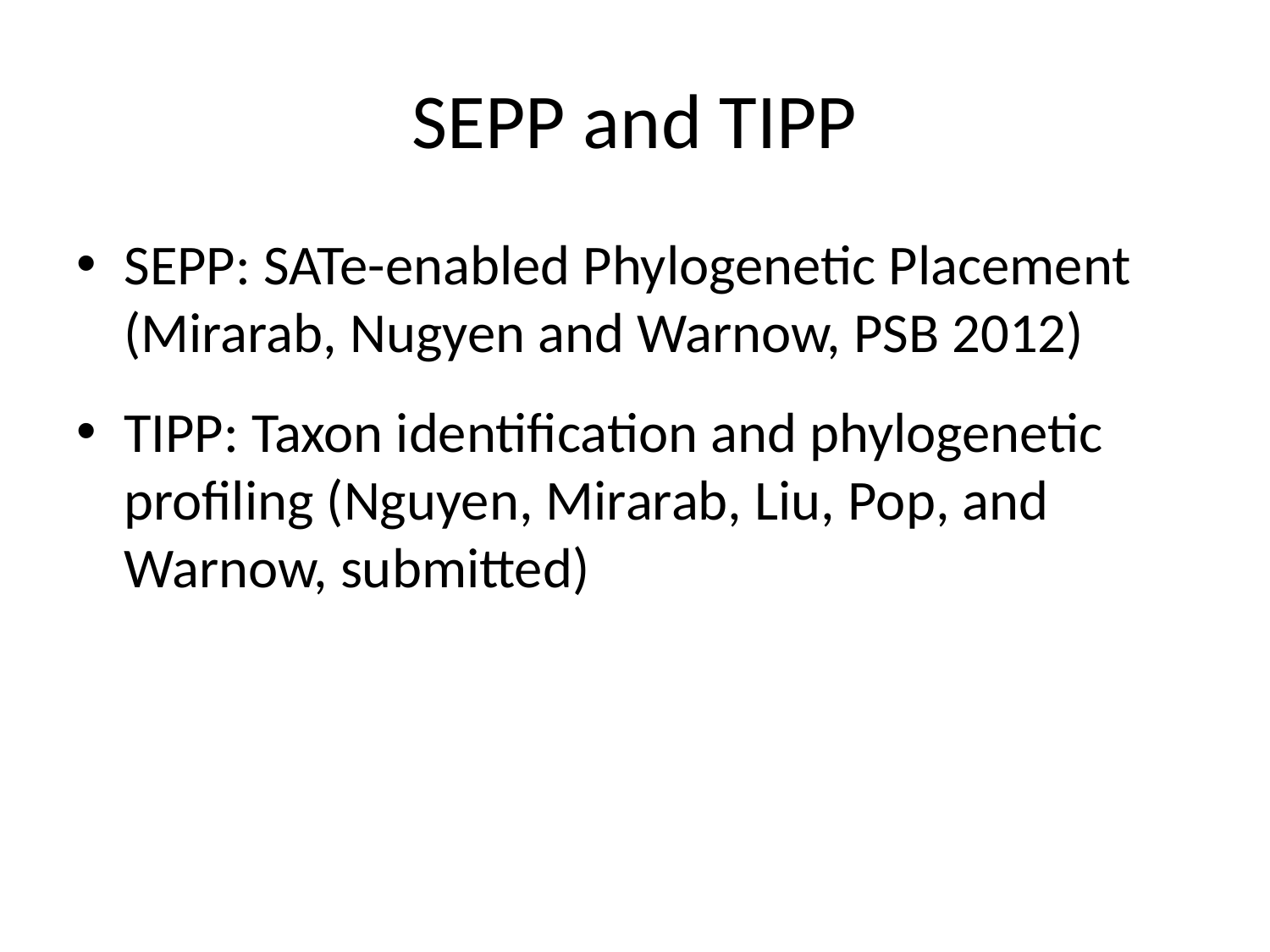

# SEPP and TIPP
SEPP: SATe-enabled Phylogenetic Placement (Mirarab, Nugyen and Warnow, PSB 2012)
TIPP: Taxon identification and phylogenetic profiling (Nguyen, Mirarab, Liu, Pop, and Warnow, submitted)